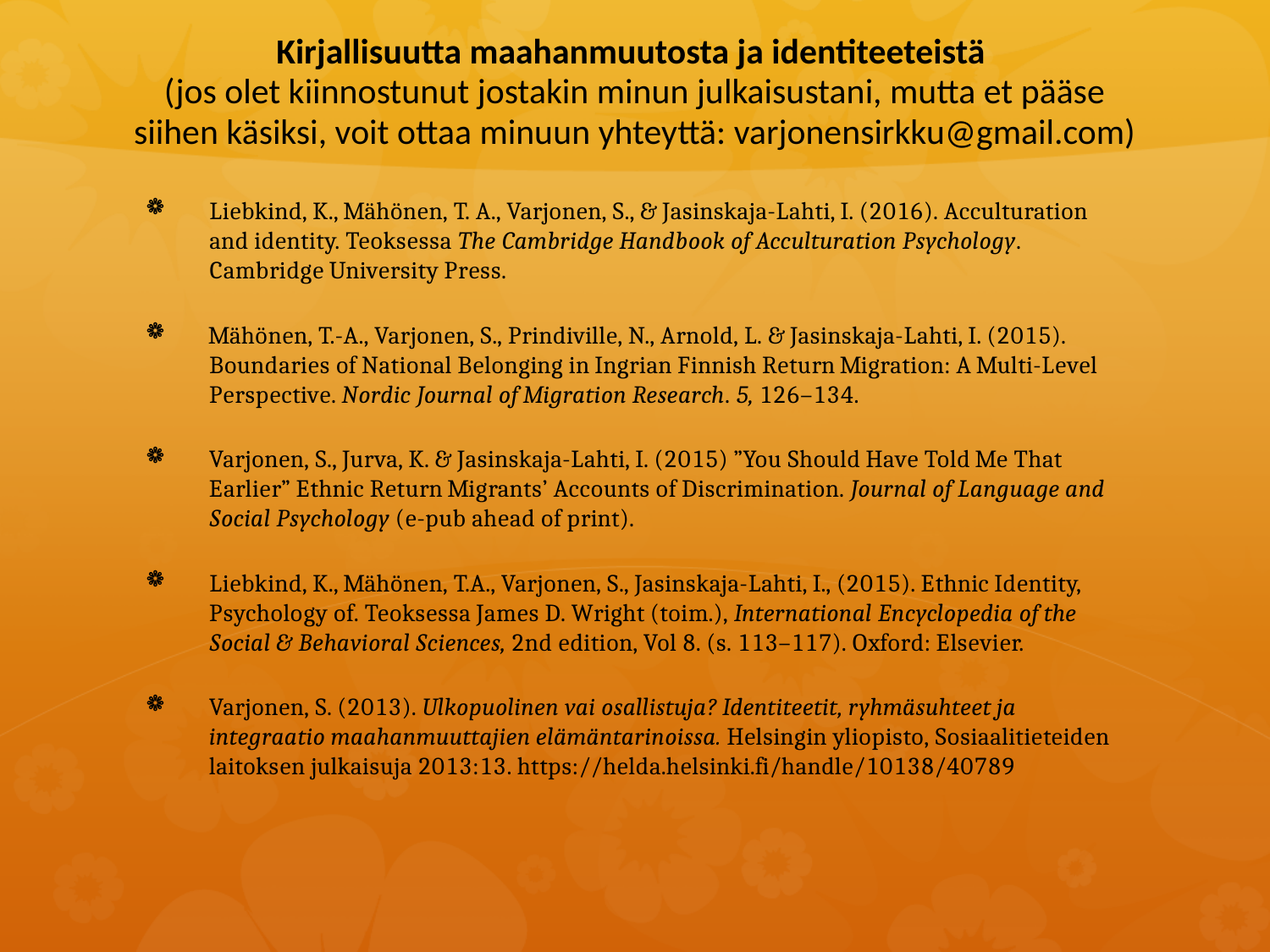

# Kirjallisuutta maahanmuutosta ja identiteeteistä (jos olet kiinnostunut jostakin minun julkaisustani, mutta et pääse siihen käsiksi, voit ottaa minuun yhteyttä: varjonensirkku@gmail.com)
Liebkind, K., Mähönen, T. A., Varjonen, S., & Jasinskaja-Lahti, I. (2016). Acculturation and identity. Teoksessa The Cambridge Handbook of Acculturation Psychology. Cambridge University Press.
Mähönen, T.-A., Varjonen, S., Prindiville, N., Arnold, L. & Jasinskaja-Lahti, I. (2015). Boundaries of National Belonging in Ingrian Finnish Return Migration: A Multi-Level Perspective. Nordic Journal of Migration Research. 5, 126–134.
Varjonen, S., Jurva, K. & Jasinskaja-Lahti, I. (2015) ”You Should Have Told Me That Earlier” Ethnic Return Migrants’ Accounts of Discrimination. Journal of Language and Social Psychology (e-pub ahead of print).
Liebkind, K., Mähönen, T.A., Varjonen, S., Jasinskaja-Lahti, I., (2015). Ethnic Identity, Psychology of. Teoksessa James D. Wright (toim.), International Encyclopedia of the Social & Behavioral Sciences, 2nd edition, Vol 8. (s. 113–117). Oxford: Elsevier.
Varjonen, S. (2013). Ulkopuolinen vai osallistuja? Identiteetit, ryhmäsuhteet ja integraatio maahanmuuttajien elämäntarinoissa. Helsingin yliopisto, Sosiaalitieteiden laitoksen julkaisuja 2013:13. https://helda.helsinki.fi/handle/10138/40789